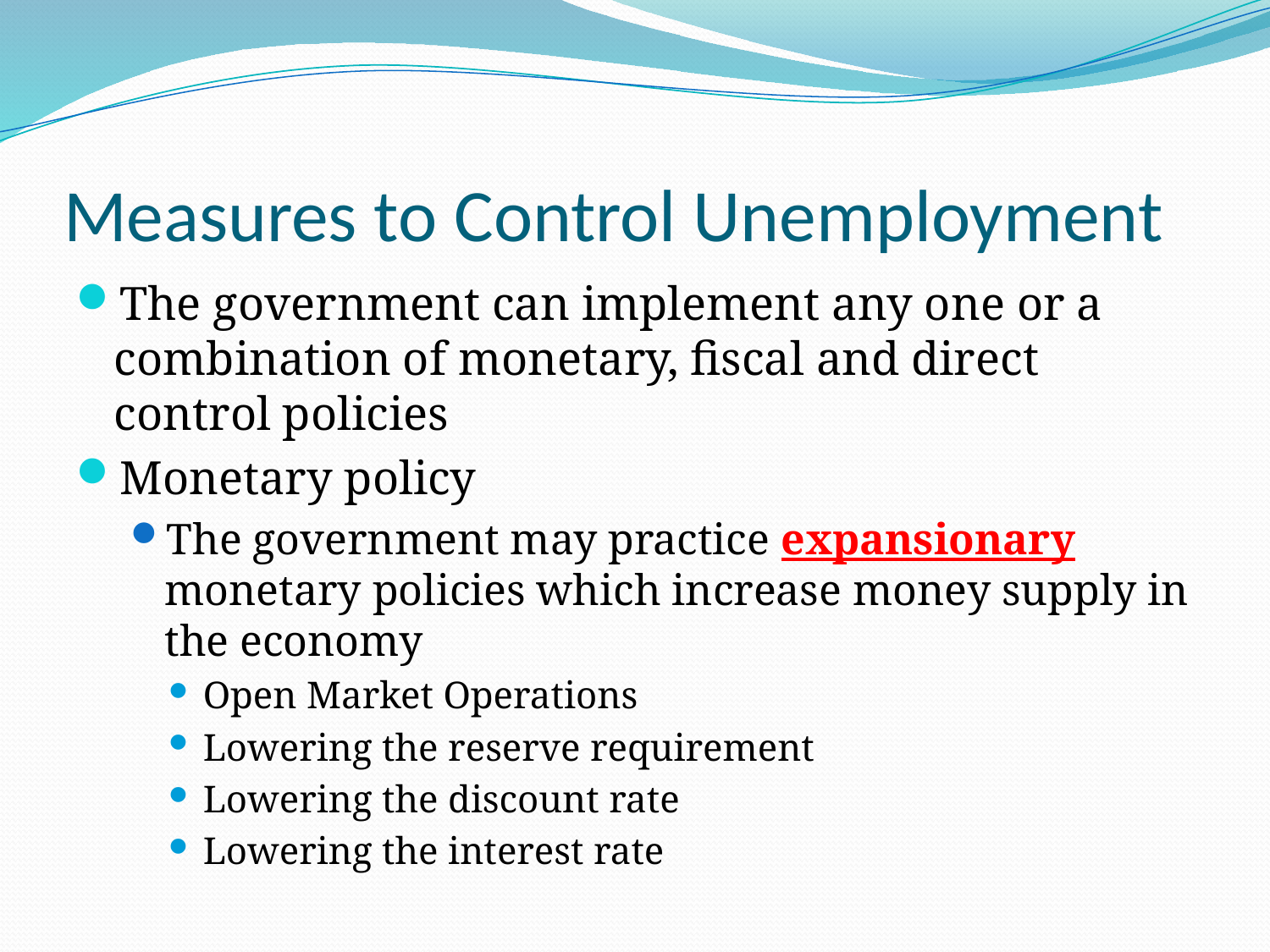

# Measures to Control Unemployment
The government can implement any one or a combination of monetary, fiscal and direct control policies
Monetary policy
The government may practice expansionary monetary policies which increase money supply in the economy
Open Market Operations
Lowering the reserve requirement
Lowering the discount rate
Lowering the interest rate